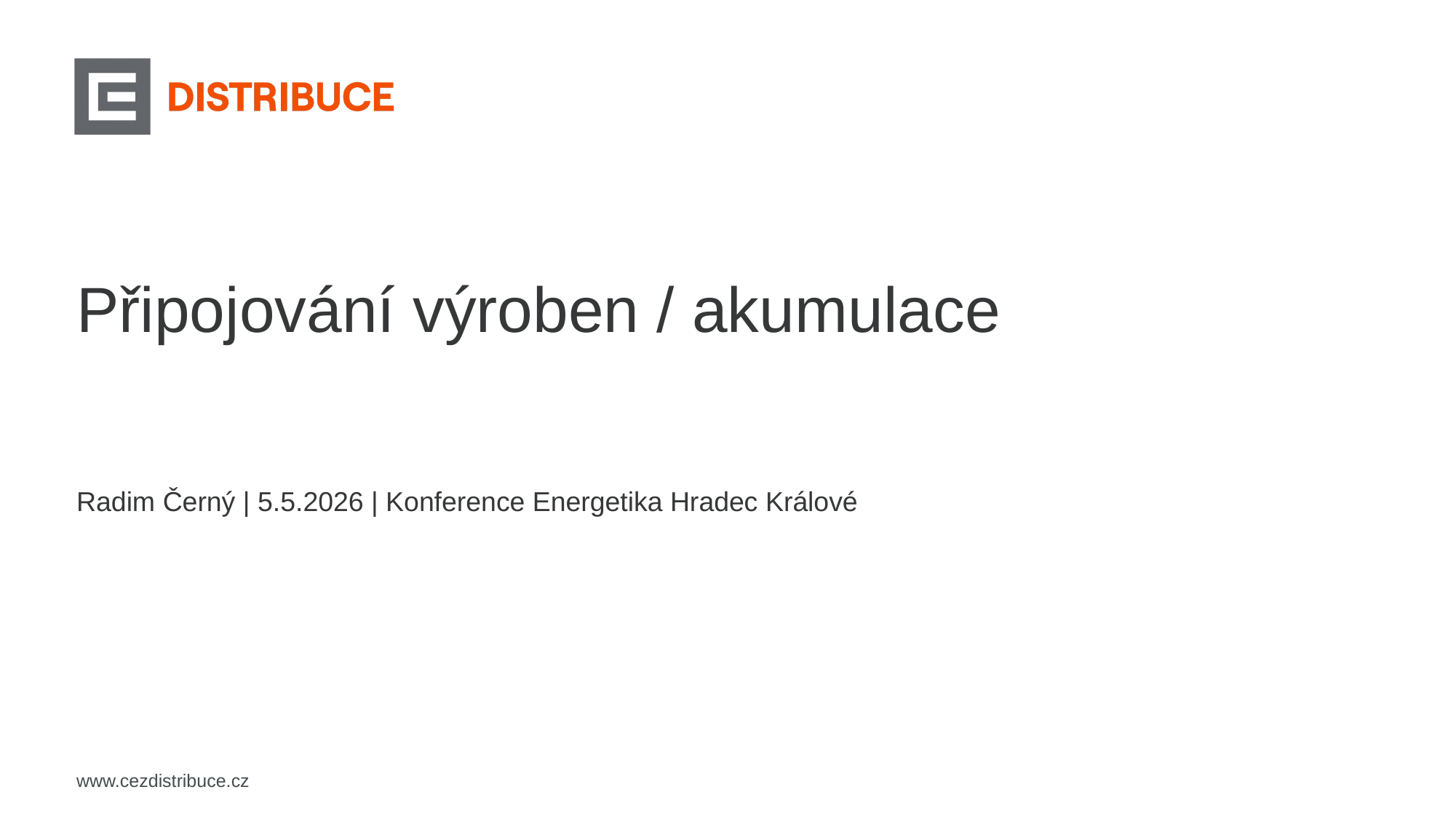

Připojování výroben / akumulace
Radim Černý | 5.5.2026 | Konference Energetika Hradec Králové